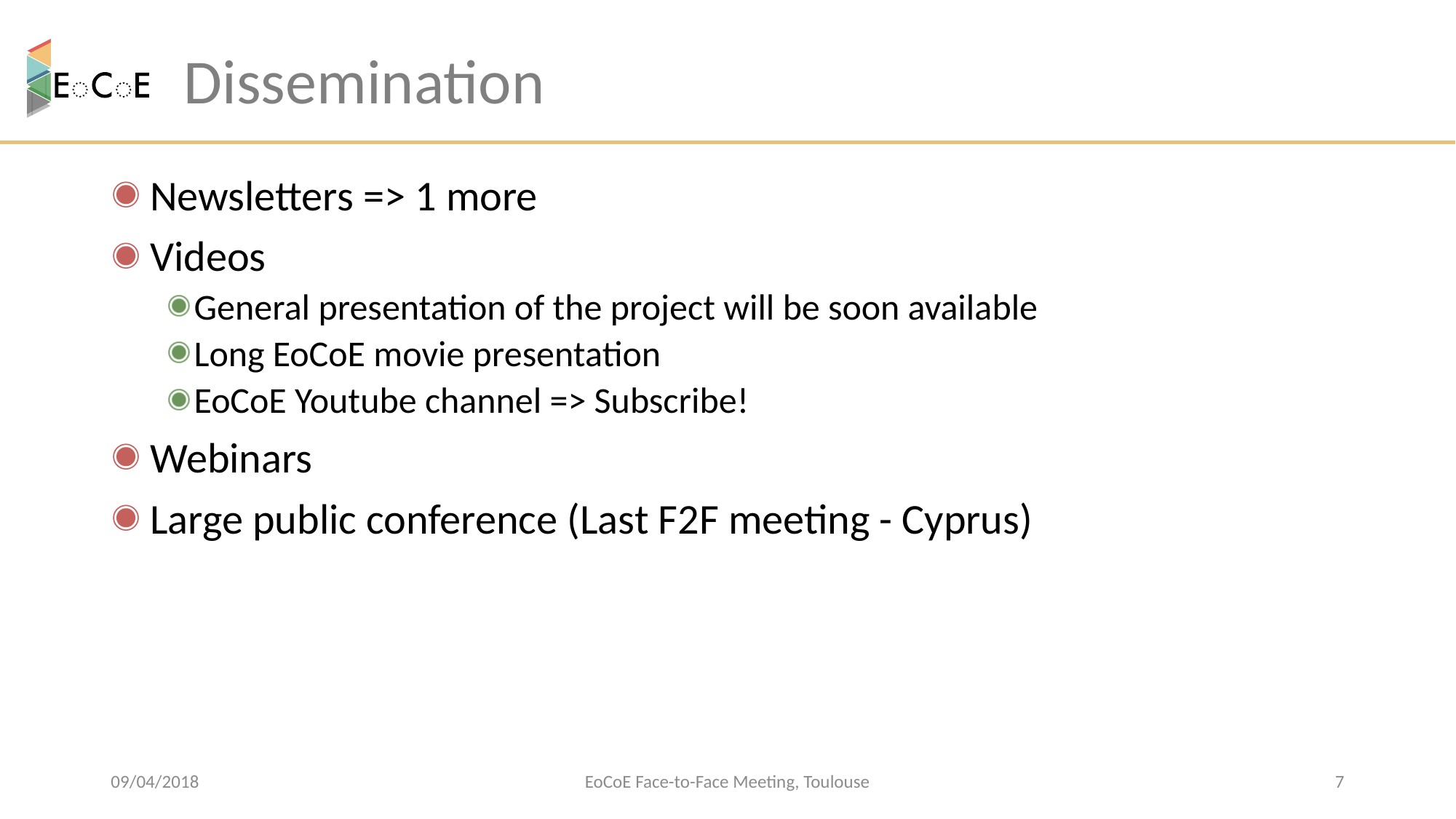

# Dissemination
 Newsletters => 1 more
 Videos
General presentation of the project will be soon available
Long EoCoE movie presentation
EoCoE Youtube channel => Subscribe!
 Webinars
 Large public conference (Last F2F meeting - Cyprus)

09/04/2018
EoCoE Face-to-Face Meeting, Toulouse
7